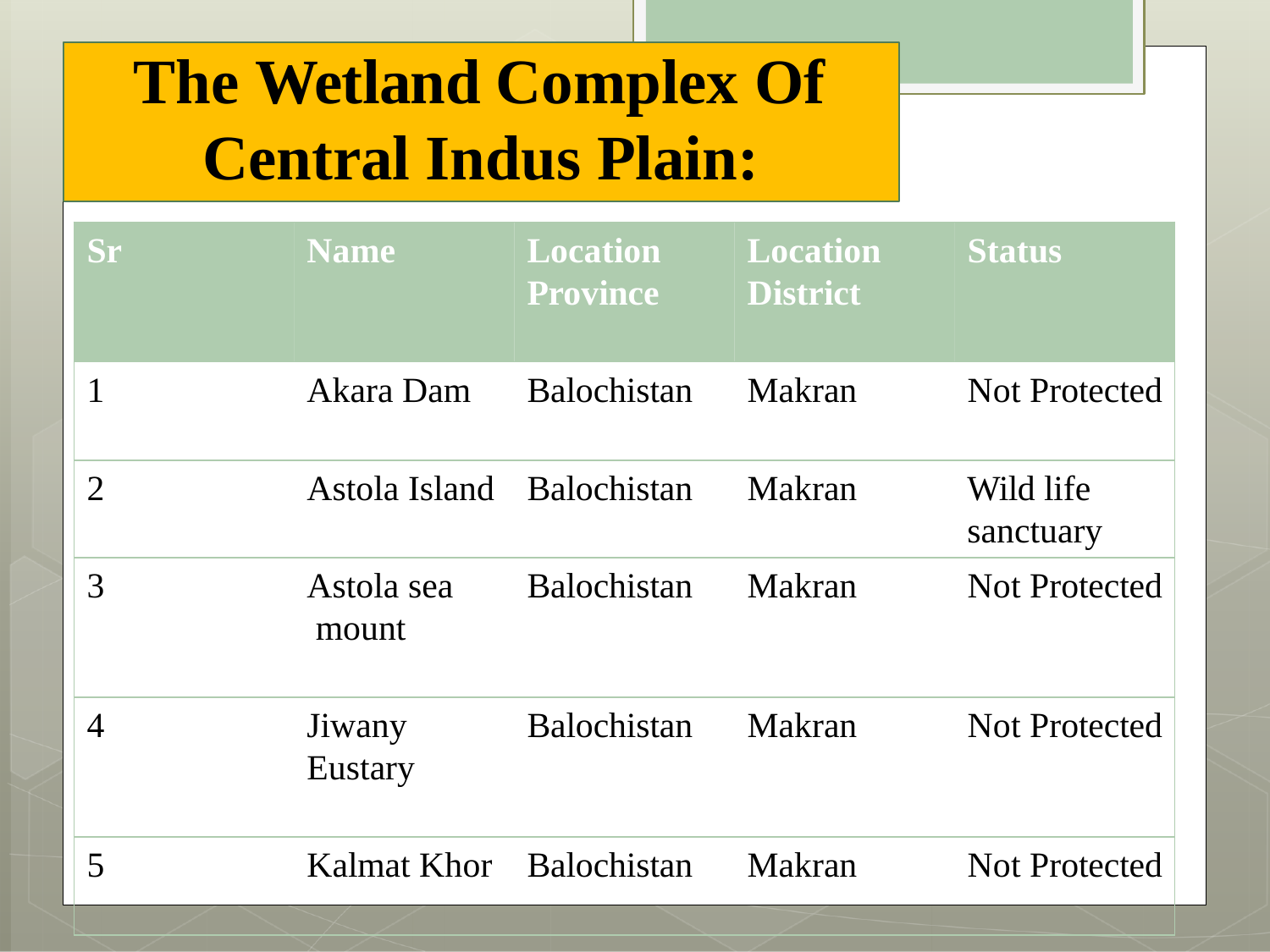

# The Wetland Complex Of

Central Indus Plain:

Sr
Name
Location
Province
Location
District
Status

1
Akara Dam
Balochistan
Makran
Not Protected

2
Astola Island
Balochistan
Makran
Wild life  sanctuary

3
Astola sea  mount
Balochistan
Makran
Not Protected

4
Jiwany
Eustary
Balochistan
Makran
Not Protected

5
Kalmat Khor
Balochistan
Makran
Not Protected